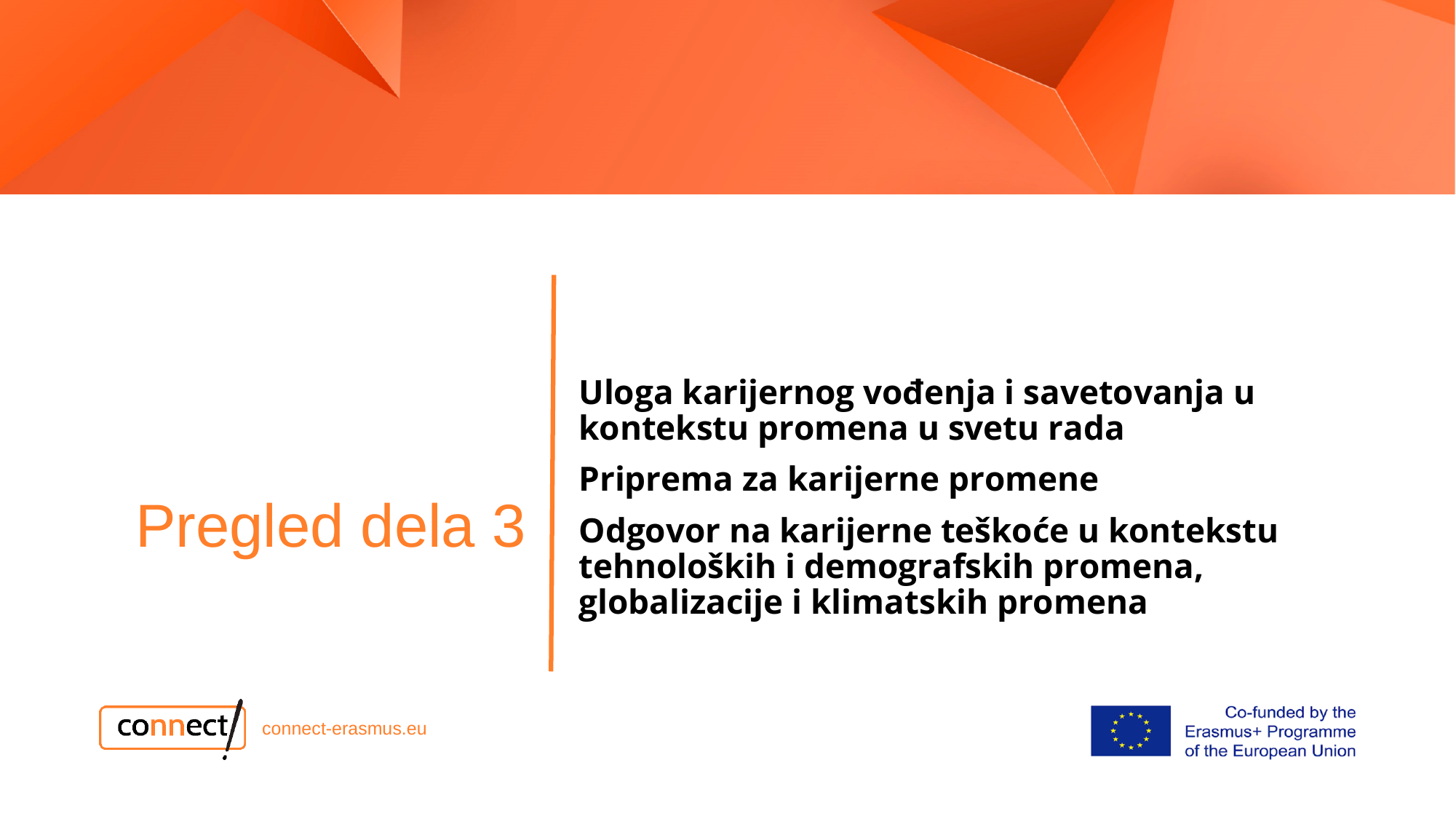

# Pregled dela 3
Uloga karijernog vođenja i savetovanja u kontekstu promena u svetu rada
Priprema za karijerne promene
Odgovor na karijerne teškoće u kontekstu tehnoloških i demografskih promena, globalizacije i klimatskih promena
connect-erasmus.eu